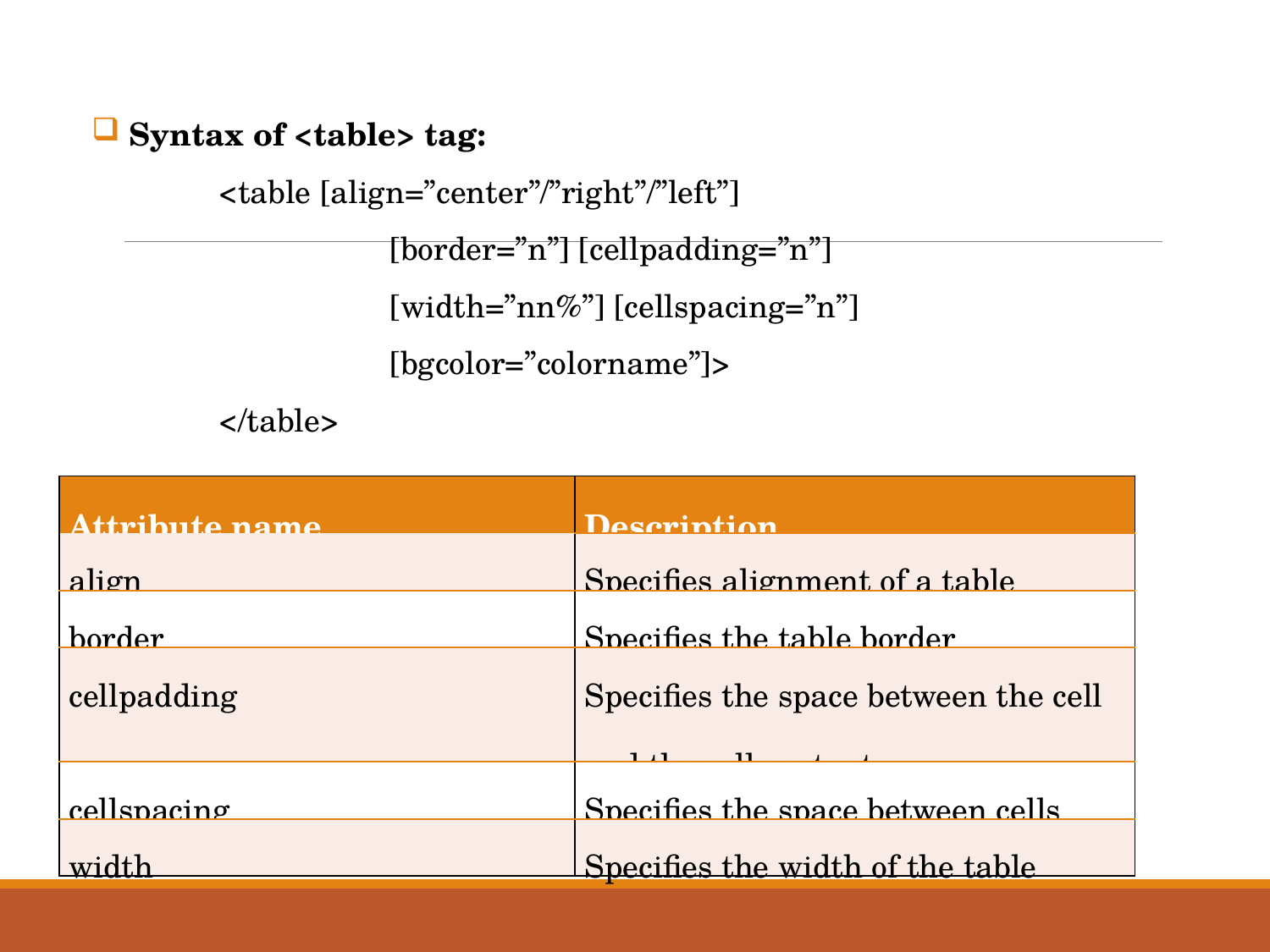

Syntax of <table> tag:
 	<table [align=”center”/”right”/”left”]
		     [border=”n”] [cellpadding=”n”]
		     [width=”nn%”] [cellspacing=”n”]
		     [bgcolor=”colorname”]>
	</table>

| Attribute name | Description |
| --- | --- |
| align | Specifies alignment of a table |
| border | Specifies the table border |
| cellpadding | Specifies the space between the cell and the cell content |
| cellspacing | Specifies the space between cells |
| width | Specifies the width of the table |